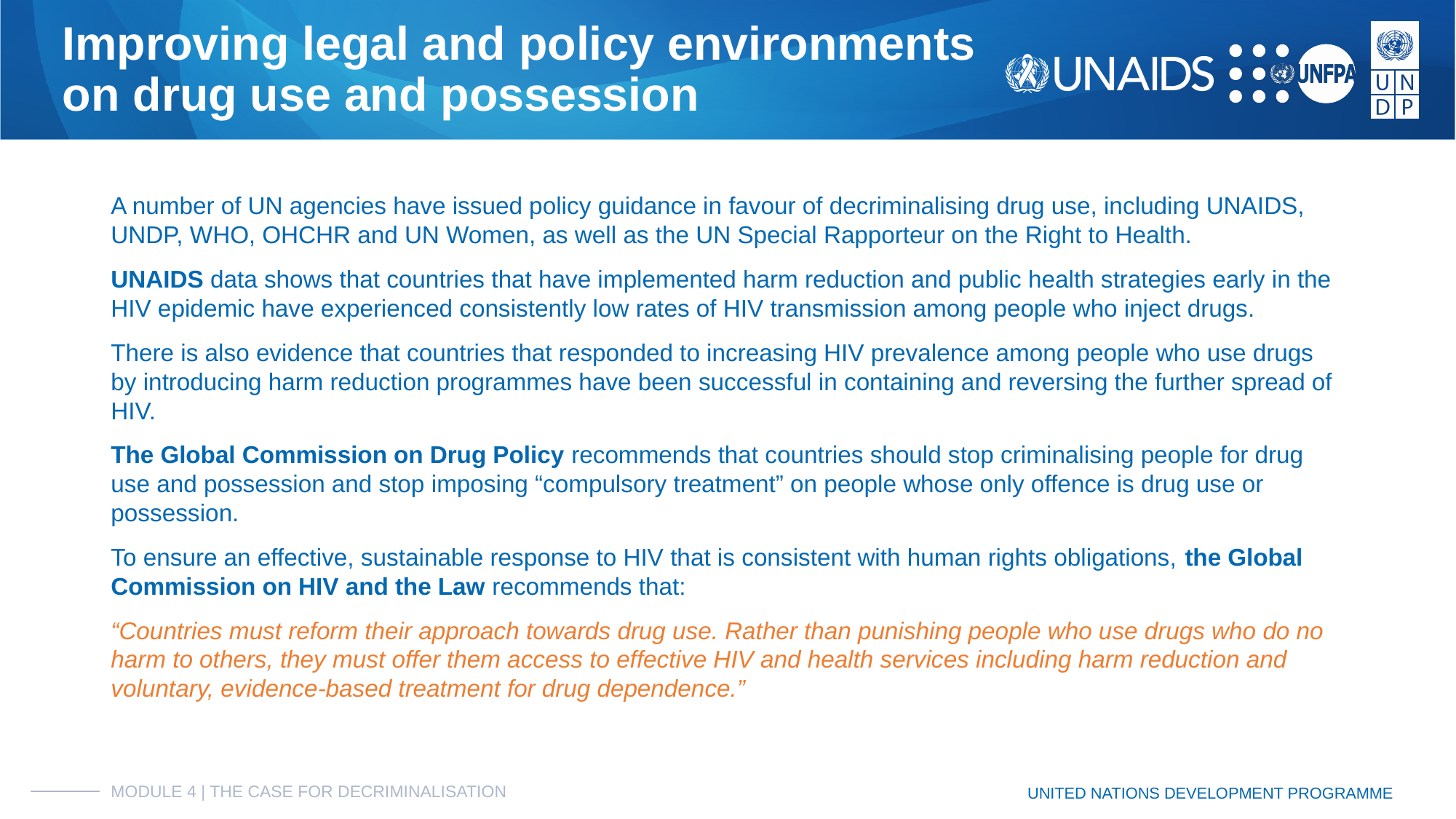

# Improving legal and policy environments
on drug use and possession
A number of UN agencies have issued policy guidance in favour of decriminalising drug use, including UNAIDS, UNDP, WHO, OHCHR and UN Women, as well as the UN Special Rapporteur on the Right to Health.
UNAIDS data shows that countries that have implemented harm reduction and public health strategies early in the HIV epidemic have experienced consistently low rates of HIV transmission among people who inject drugs.
There is also evidence that countries that responded to increasing HIV prevalence among people who use drugs by introducing harm reduction programmes have been successful in containing and reversing the further spread of HIV.
The Global Commission on Drug Policy recommends that countries should stop criminalising people for drug use and possession and stop imposing “compulsory treatment” on people whose only offence is drug use or possession.
To ensure an effective, sustainable response to HIV that is consistent with human rights obligations, the Global Commission on HIV and the Law recommends that:
“Countries must reform their approach towards drug use. Rather than punishing people who use drugs who do no harm to others, they must offer them access to effective HIV and health services including harm reduction and voluntary, evidence-based treatment for drug dependence.”
MODULE 4 | THE CASE FOR DECRIMINALISATION